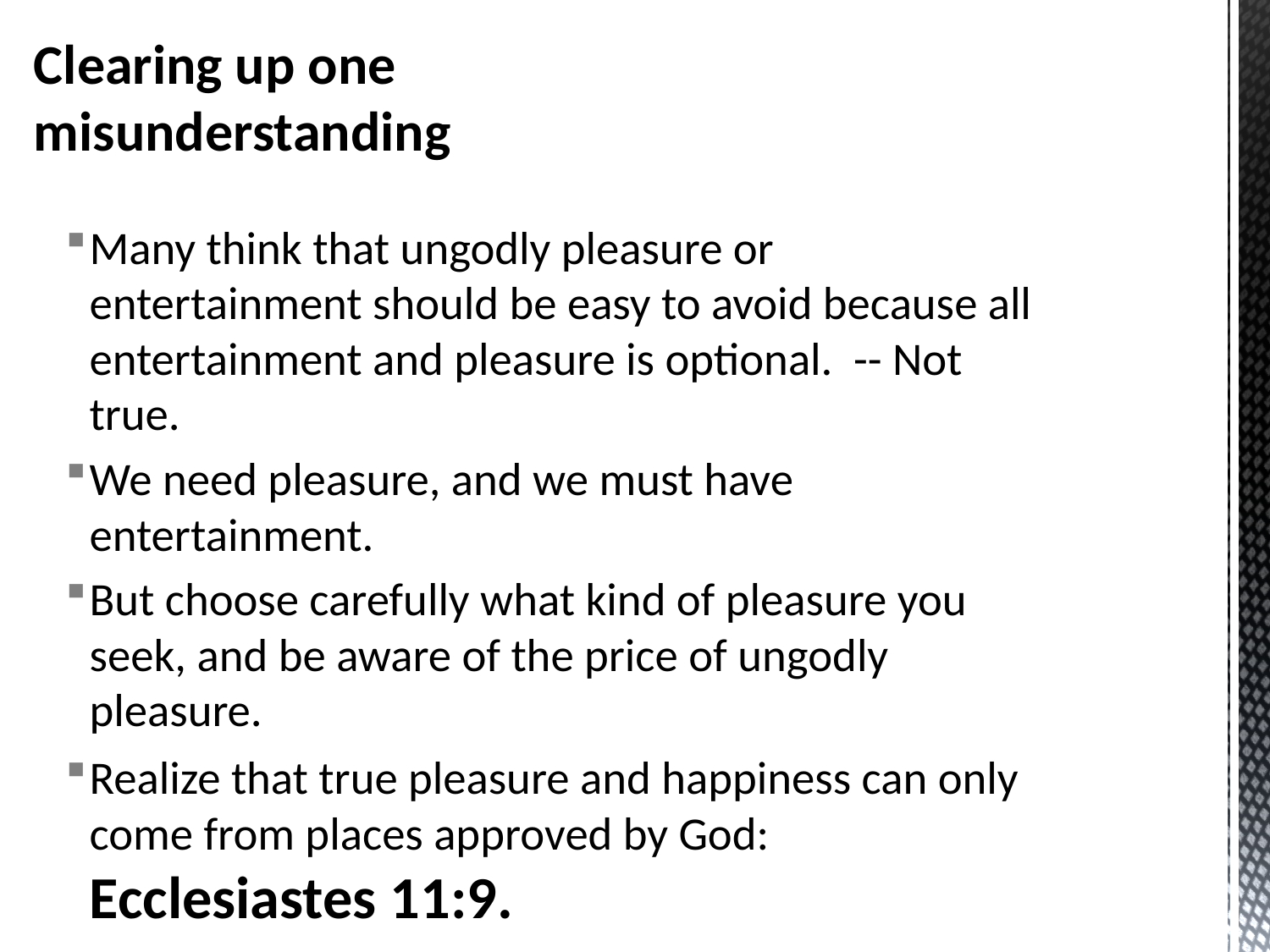

# Clearing up one misunderstanding
Many think that ungodly pleasure or entertainment should be easy to avoid because all entertainment and pleasure is optional.  -- Not true.
We need pleasure, and we must have entertainment.
But choose carefully what kind of pleasure you seek, and be aware of the price of ungodly pleasure.
Realize that true pleasure and happiness can only come from places approved by God: Ecclesiastes 11:9.